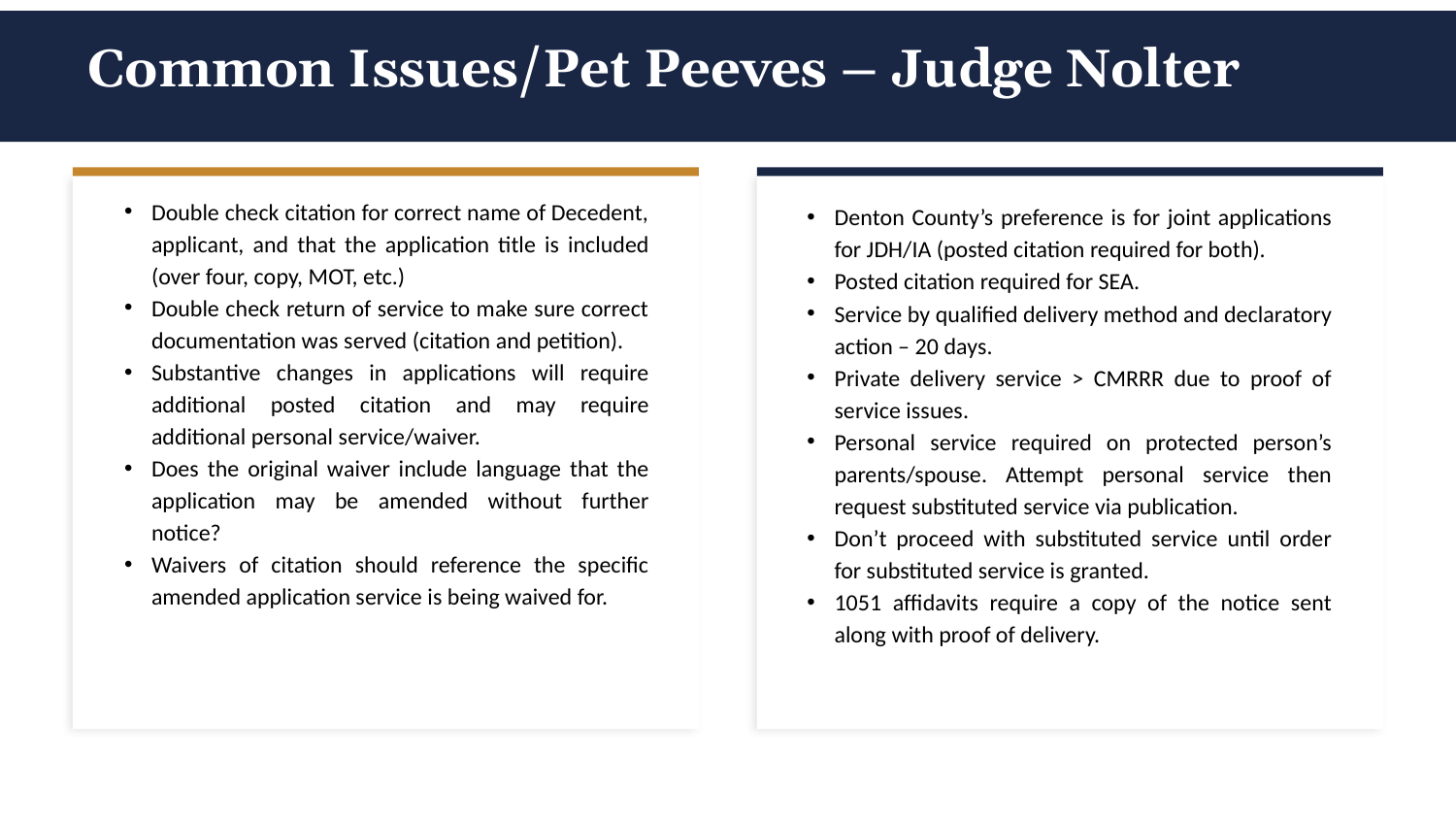

Common Issues/Pet Peeves – Judge Nolter

Double check citation for correct name of Decedent, applicant, and that the application title is included (over four, copy, MOT, etc.)
Double check return of service to make sure correct documentation was served (citation and petition).
Substantive changes in applications will require additional posted citation and may require additional personal service/waiver.
Does the original waiver include language that the application may be amended without further notice?
Waivers of citation should reference the specific amended application service is being waived for.

Denton County’s preference is for joint applications for JDH/IA (posted citation required for both).
Posted citation required for SEA.
Service by qualified delivery method and declaratory action – 20 days.
Private delivery service > CMRRR due to proof of service issues.
Personal service required on protected person’s parents/spouse. Attempt personal service then request substituted service via publication.
Don’t proceed with substituted service until order for substituted service is granted.
1051 affidavits require a copy of the notice sent along with proof of delivery.